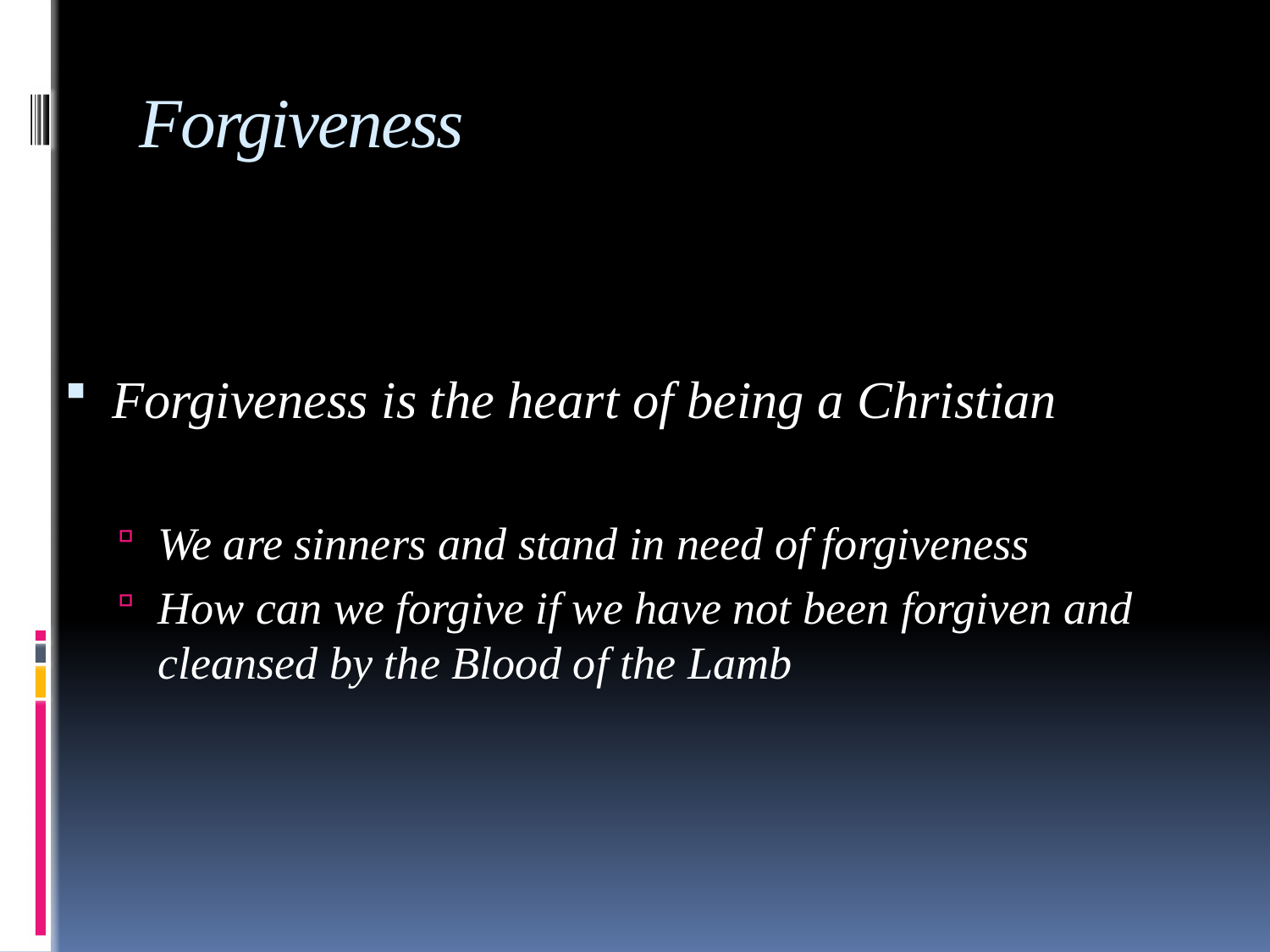

# Forgiveness
Forgiveness is the heart of being a Christian

We are sinners and stand in need of forgiveness
How can we forgive if we have not been forgiven and cleansed by the Blood of the Lamb